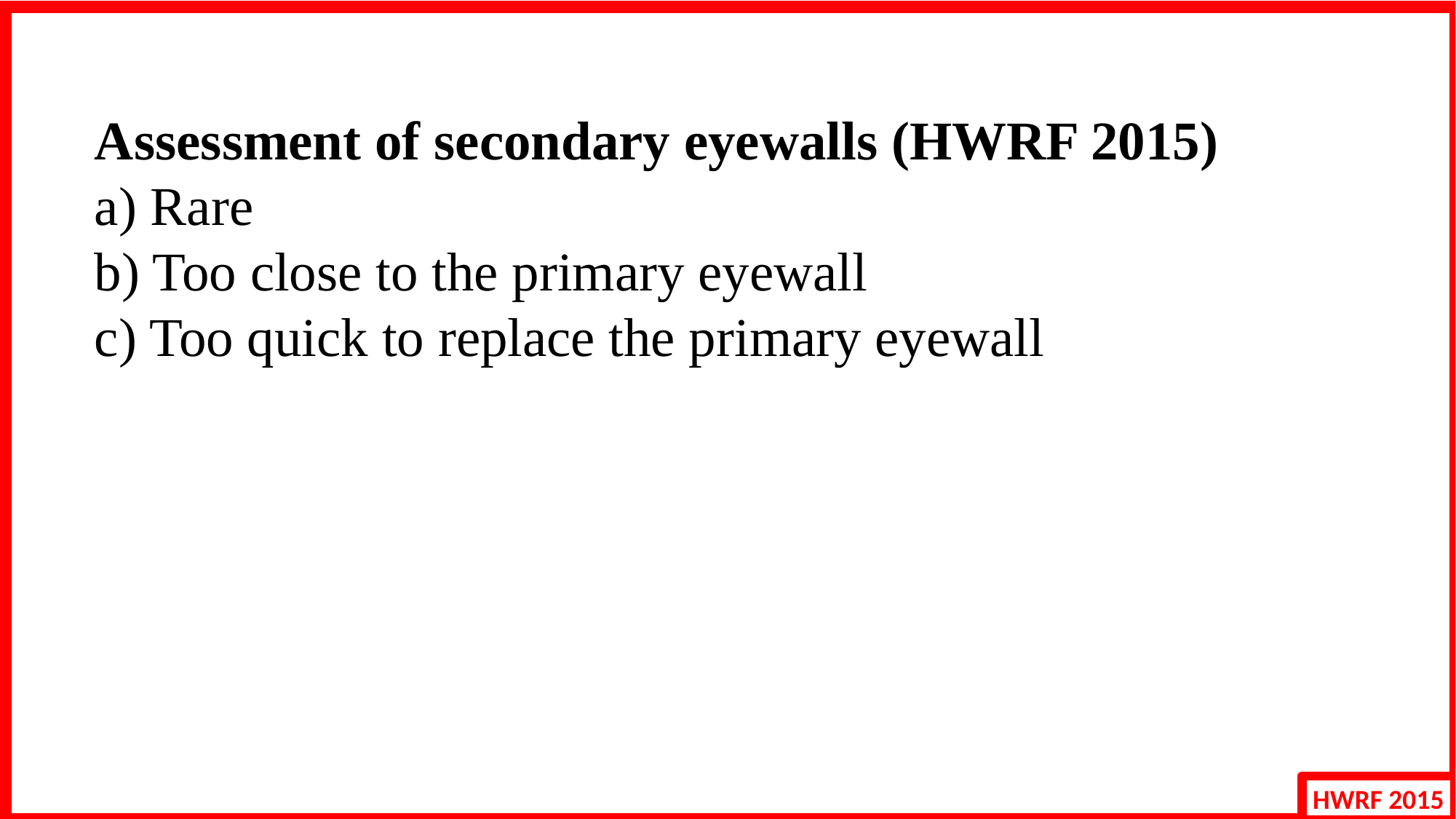

Assessment of secondary eyewalls (HWRF 2015)
a) Rare
b) Too close to the primary eyewall
c) Too quick to replace the primary eyewall
2
HWRF 2015